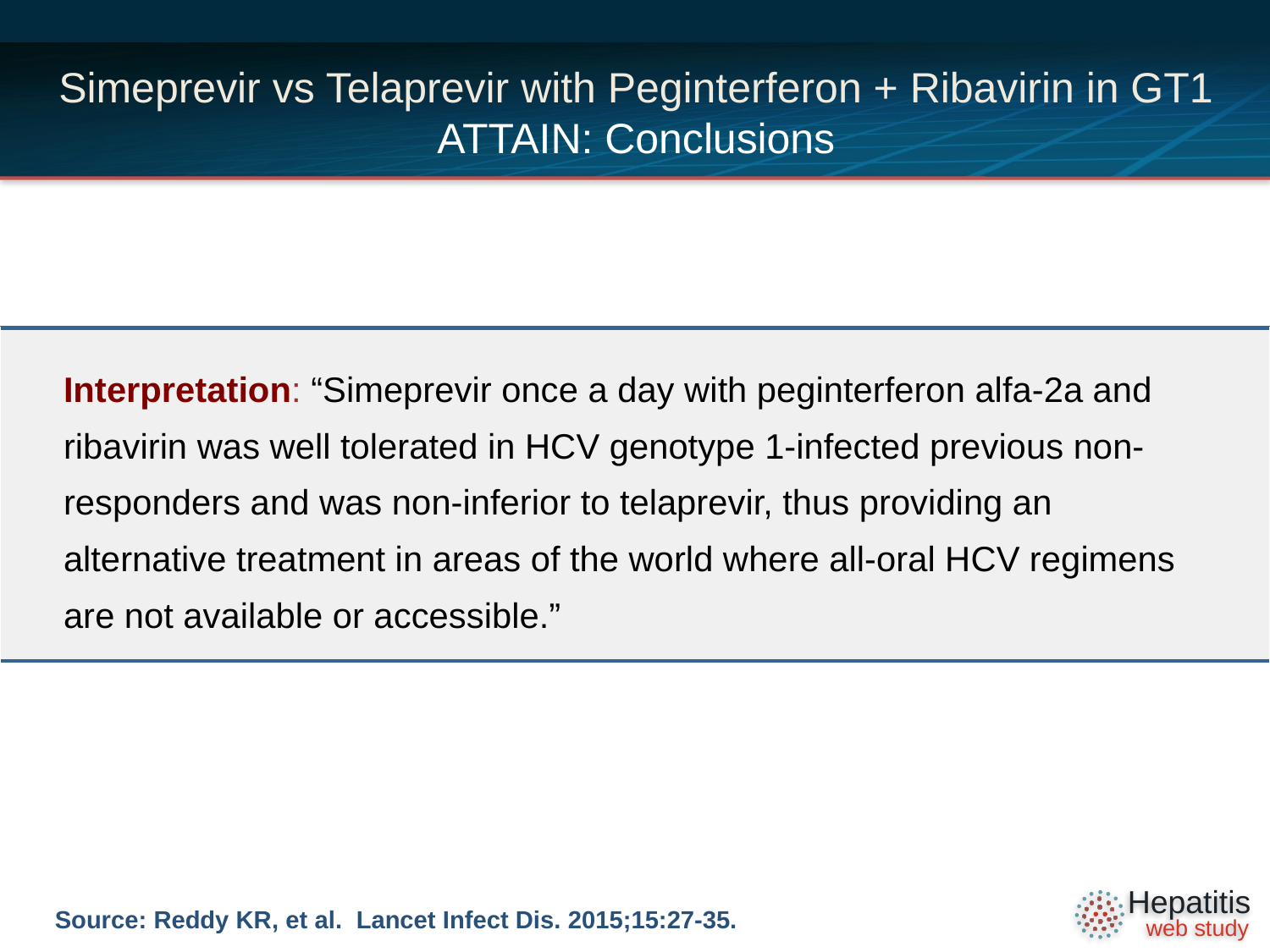

# Simeprevir vs Telaprevir with Peginterferon + Ribavirin in GT1 ATTAIN: Conclusions
| Interpretation: “Simeprevir once a day with peginterferon alfa-2a and ribavirin was well tolerated in HCV genotype 1-infected previous non-responders and was non-inferior to telaprevir, thus providing an alternative treatment in areas of the world where all-oral HCV regimens are not available or accessible.” |
| --- |
Source: Reddy KR, et al.  Lancet Infect Dis. 2015;15:27-35.